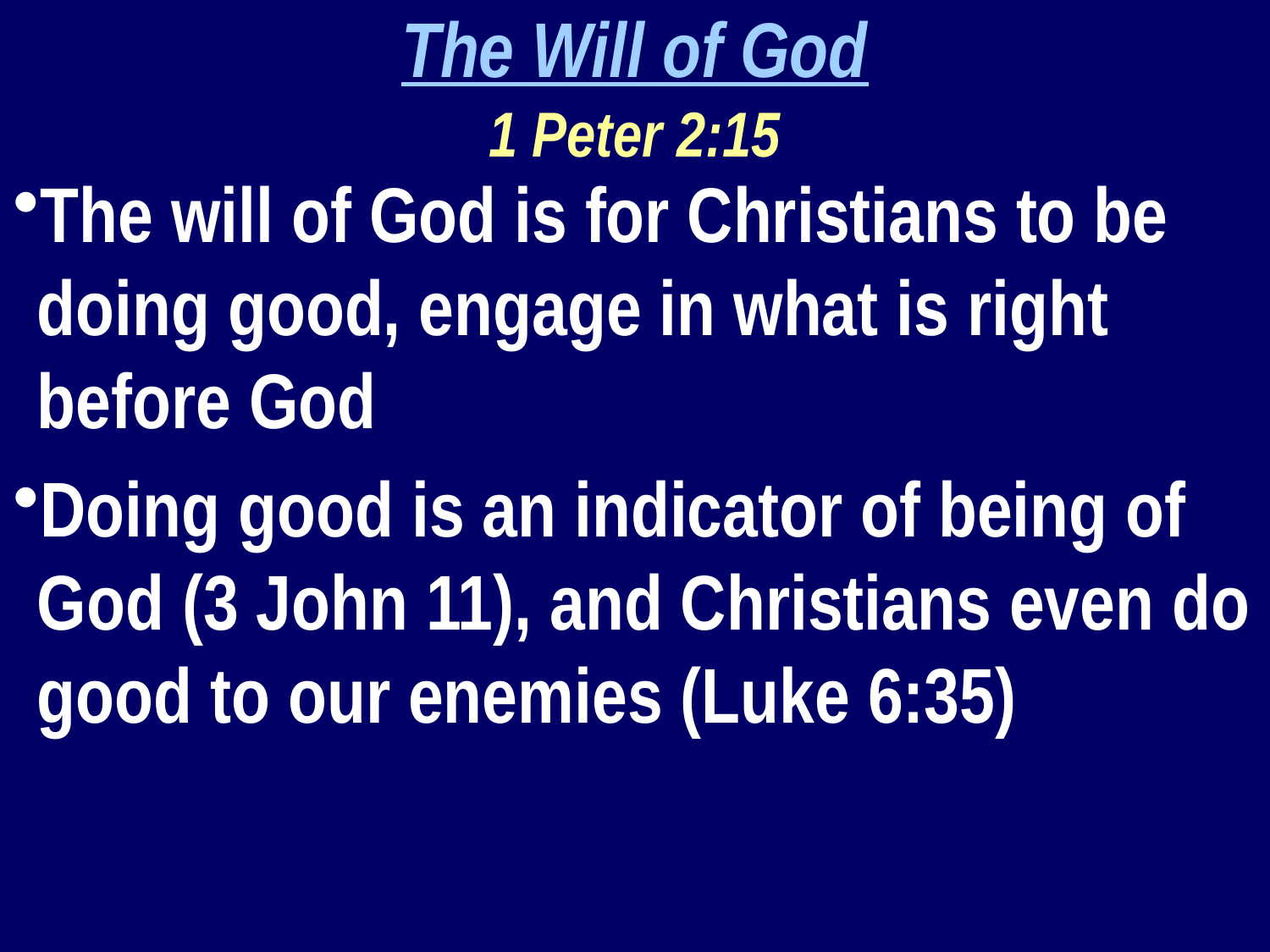

The Will of God
1 Peter 2:15
The will of God is for Christians to be doing good, engage in what is right before God
Doing good is an indicator of being of God (3 John 11), and Christians even do good to our enemies (Luke 6:35)